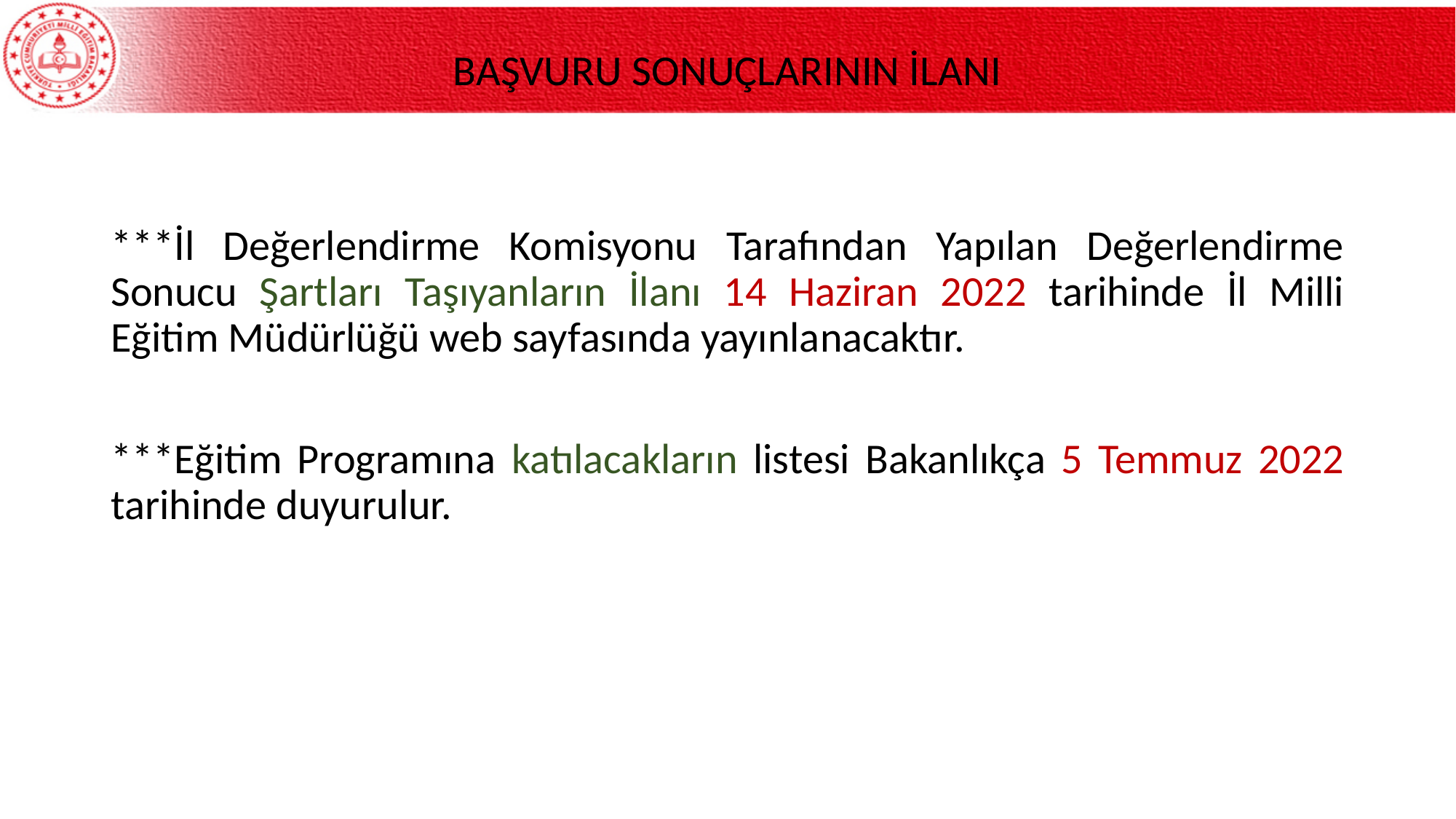

# BAŞVURU SONUÇLARININ İLANI
***İl Değerlendirme Komisyonu Tarafından Yapılan Değerlendirme Sonucu Şartları Taşıyanların İlanı 14 Haziran 2022 tarihinde İl Milli Eğitim Müdürlüğü web sayfasında yayınlanacaktır.

***Eğitim Programına katılacakların listesi Bakanlıkça 5 Temmuz 2022 tarihinde duyurulur.